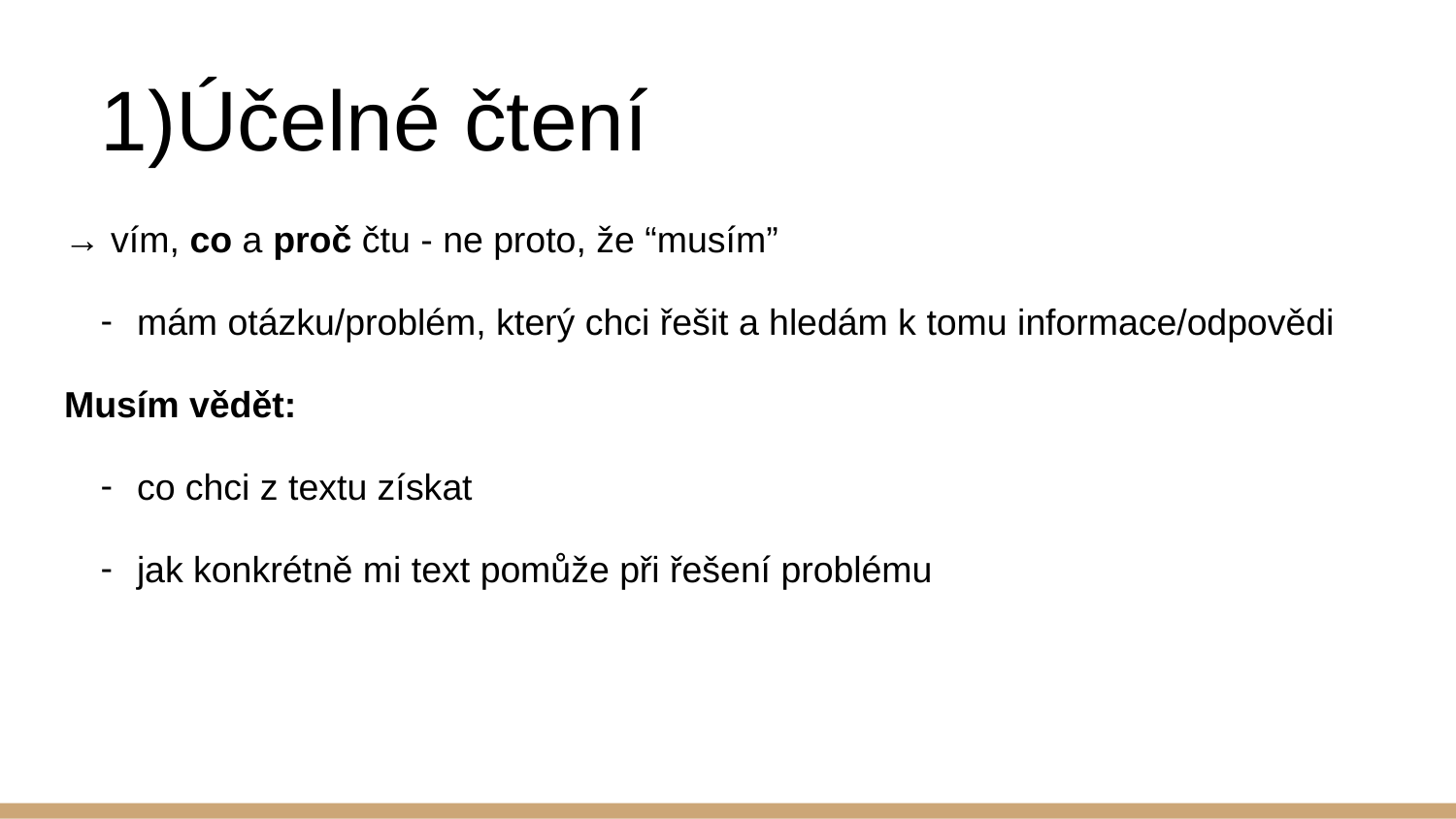

# Účelné čtení
→ vím, co a proč čtu - ne proto, že “musím”
mám otázku/problém, který chci řešit a hledám k tomu informace/odpovědi
Musím vědět:
co chci z textu získat
jak konkrétně mi text pomůže při řešení problému